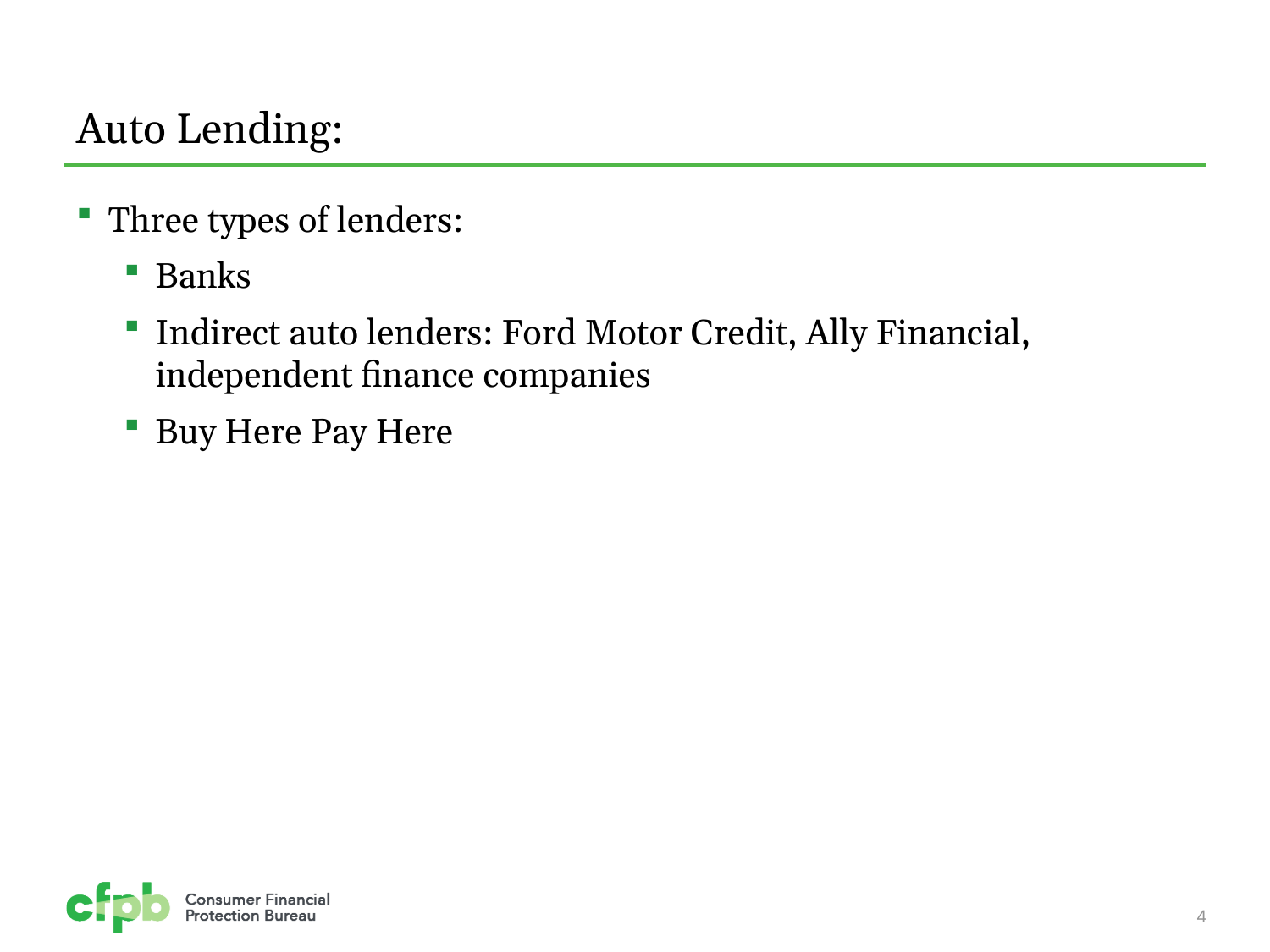

# Auto Lending:
Three types of lenders:
Banks
Indirect auto lenders: Ford Motor Credit, Ally Financial, independent finance companies
Buy Here Pay Here

4